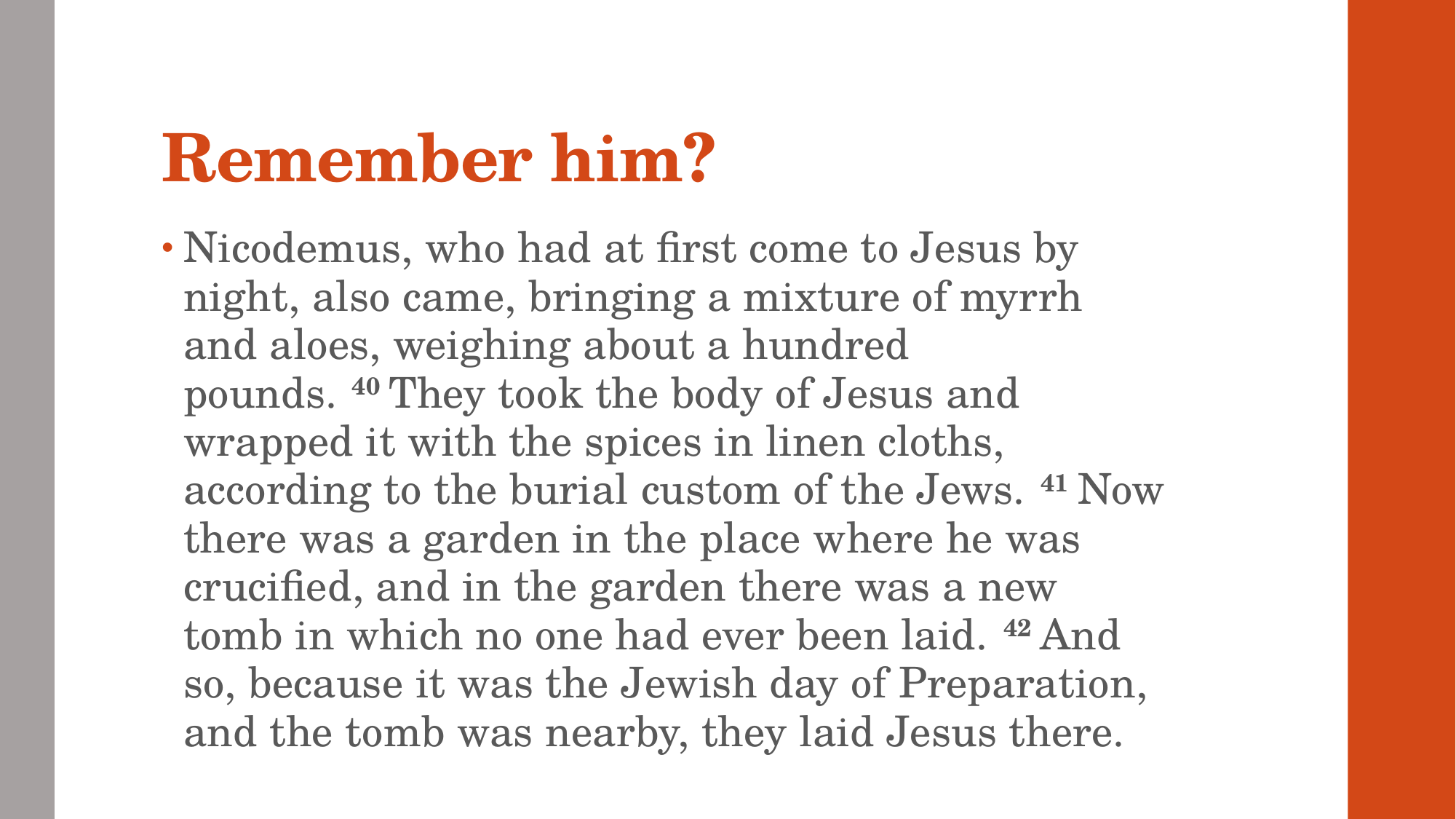

# Remember him?
Nicodemus, who had at first come to Jesus by night, also came, bringing a mixture of myrrh and aloes, weighing about a hundred pounds. 40 They took the body of Jesus and wrapped it with the spices in linen cloths, according to the burial custom of the Jews. 41 Now there was a garden in the place where he was crucified, and in the garden there was a new tomb in which no one had ever been laid. 42 And so, because it was the Jewish day of Preparation, and the tomb was nearby, they laid Jesus there.